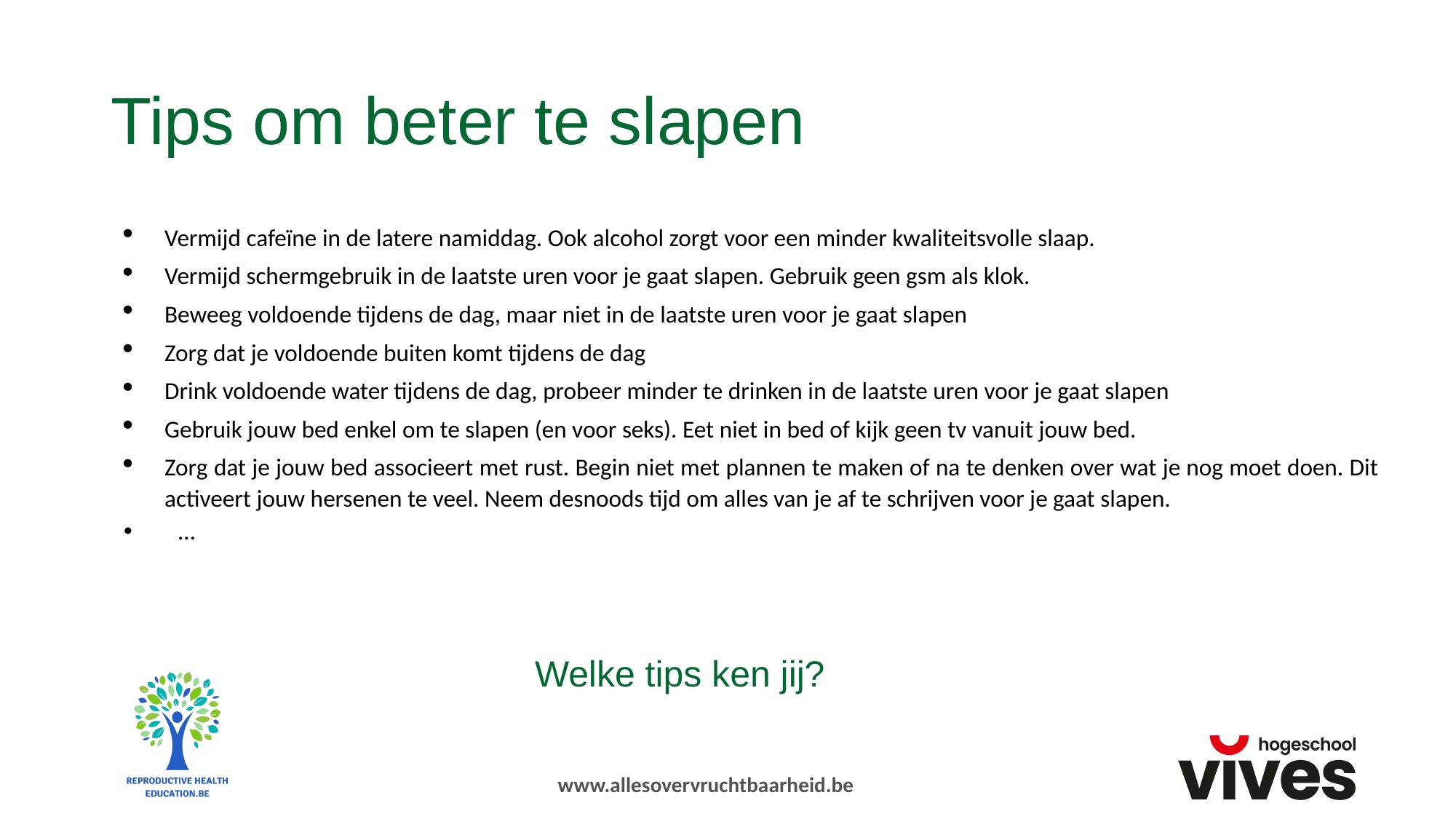

# Tips om beter te slapen

Vermijd cafeïne in de latere namiddag. Ook alcohol zorgt voor een minder kwaliteitsvolle slaap.
Vermijd schermgebruik in de laatste uren voor je gaat slapen. Gebruik geen gsm als klok.
Beweeg voldoende tijdens de dag, maar niet in de laatste uren voor je gaat slapen
Zorg dat je voldoende buiten komt tijdens de dag
Drink voldoende water tijdens de dag, probeer minder te drinken in de laatste uren voor je gaat slapen
Gebruik jouw bed enkel om te slapen (en voor seks). Eet niet in bed of kijk geen tv vanuit jouw bed.
Zorg dat je jouw bed associeert met rust. Begin niet met plannen te maken of na te denken over wat je nog moet doen. Dit activeert jouw hersenen te veel. Neem desnoods tijd om alles van je af te schrijven voor je gaat slapen.
…

Welke tips ken jij?